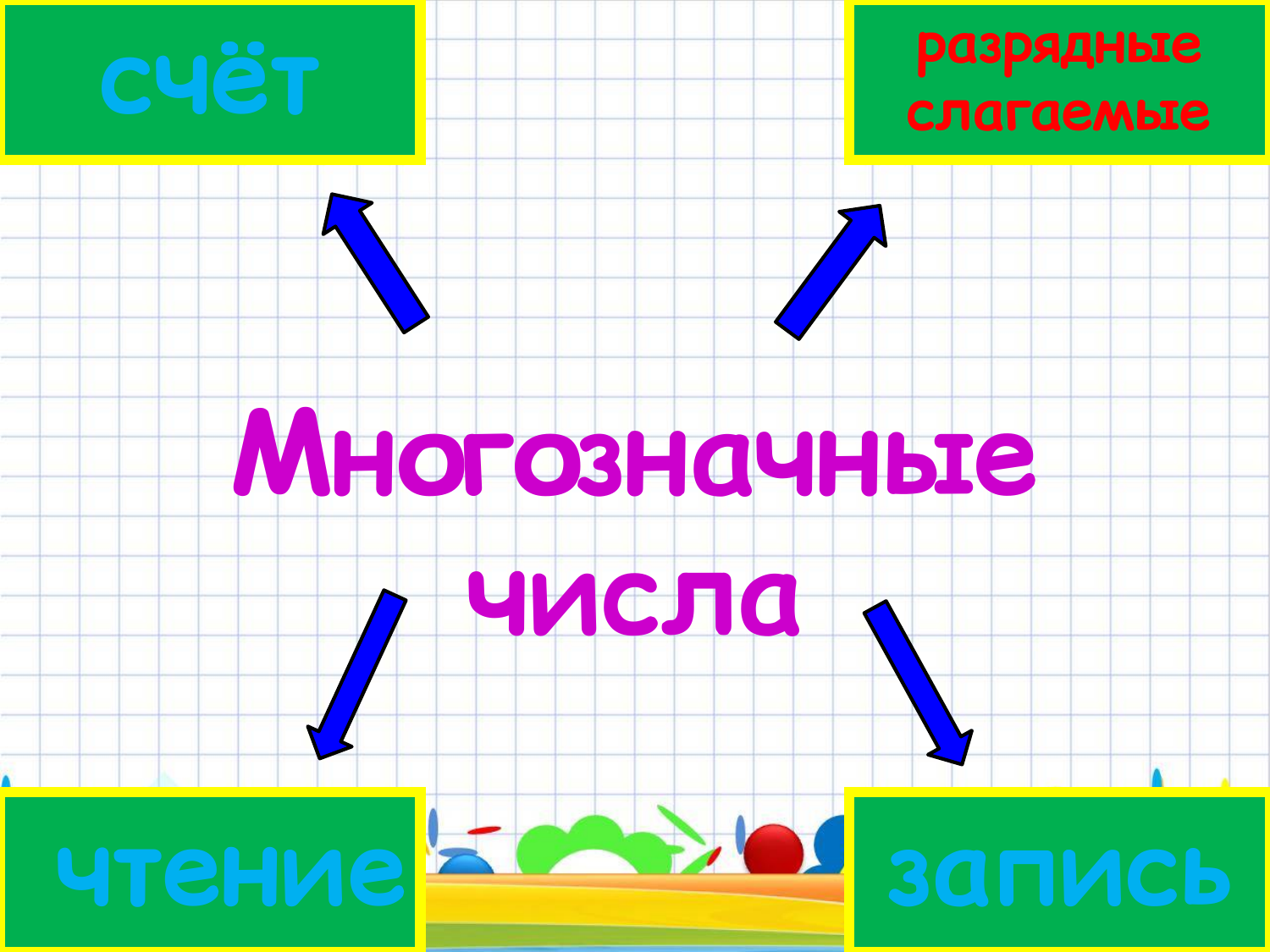

счёт
разрядные слагаемые

Многозначные числа

чтение
запись
07.10.2018
5